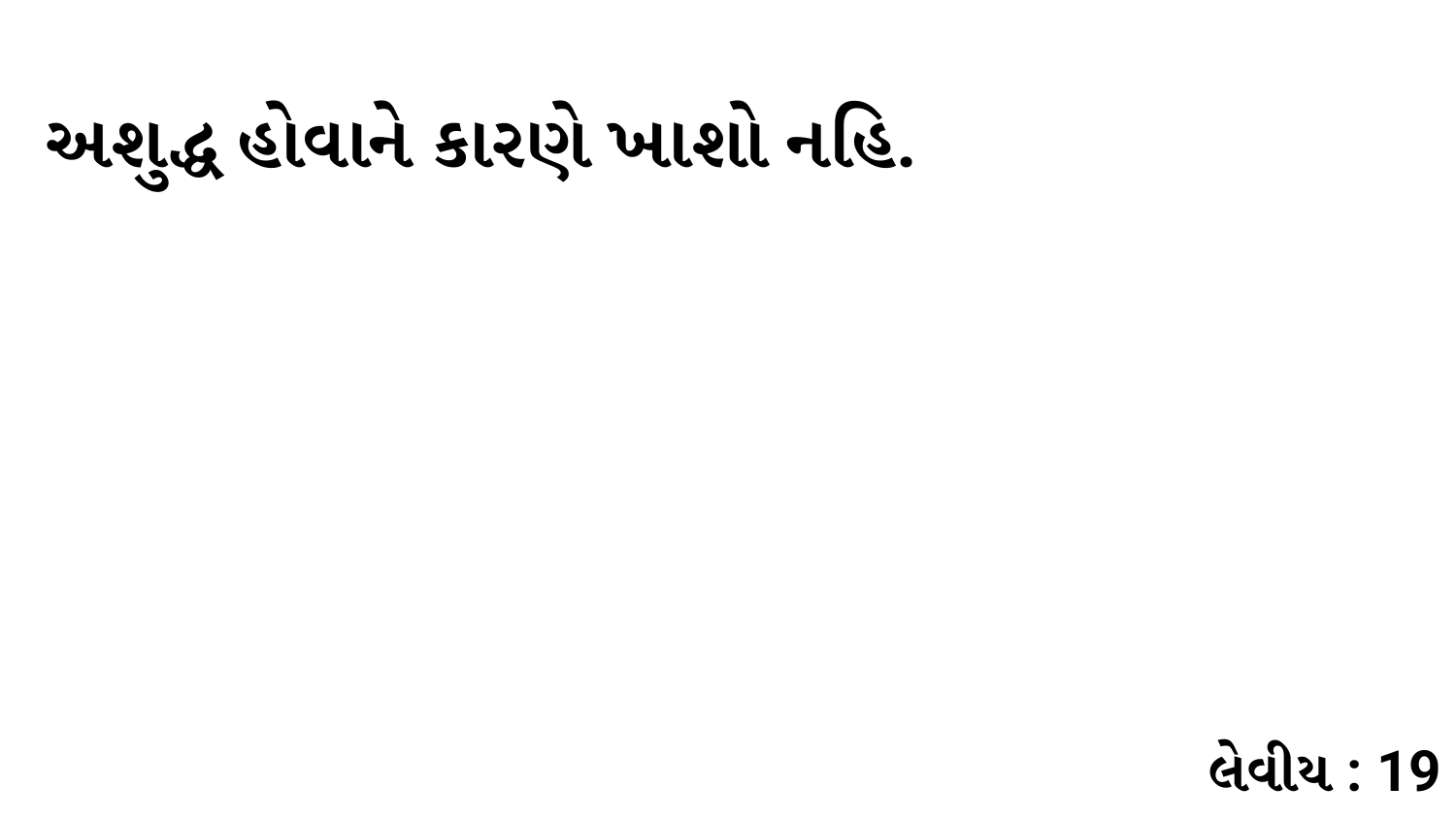

અશુદ્ધ હોવાને કારણે ખાશો નહિ.
લેવીય : 19